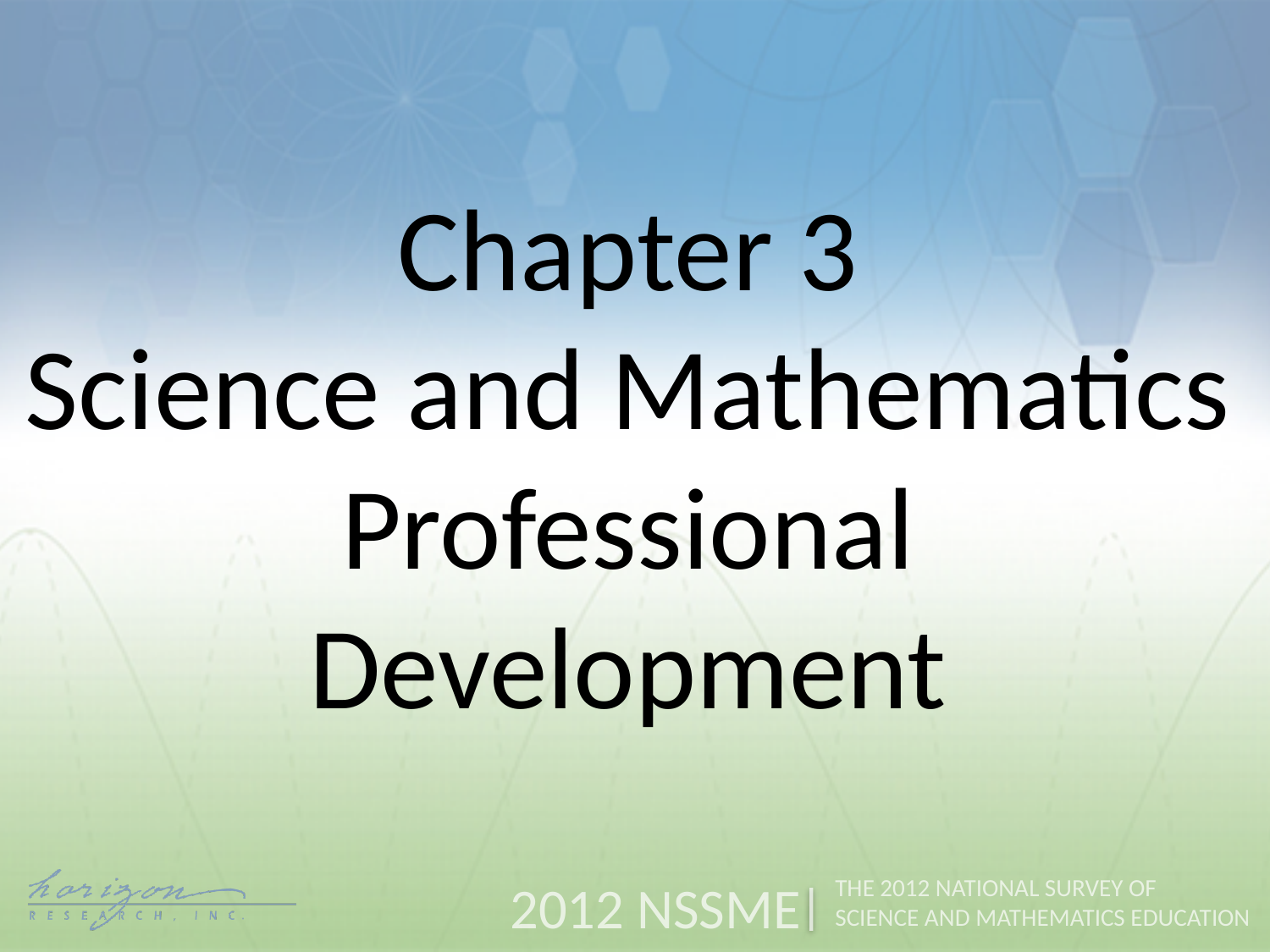

Chapter 3
Science and Mathematics Professional Development